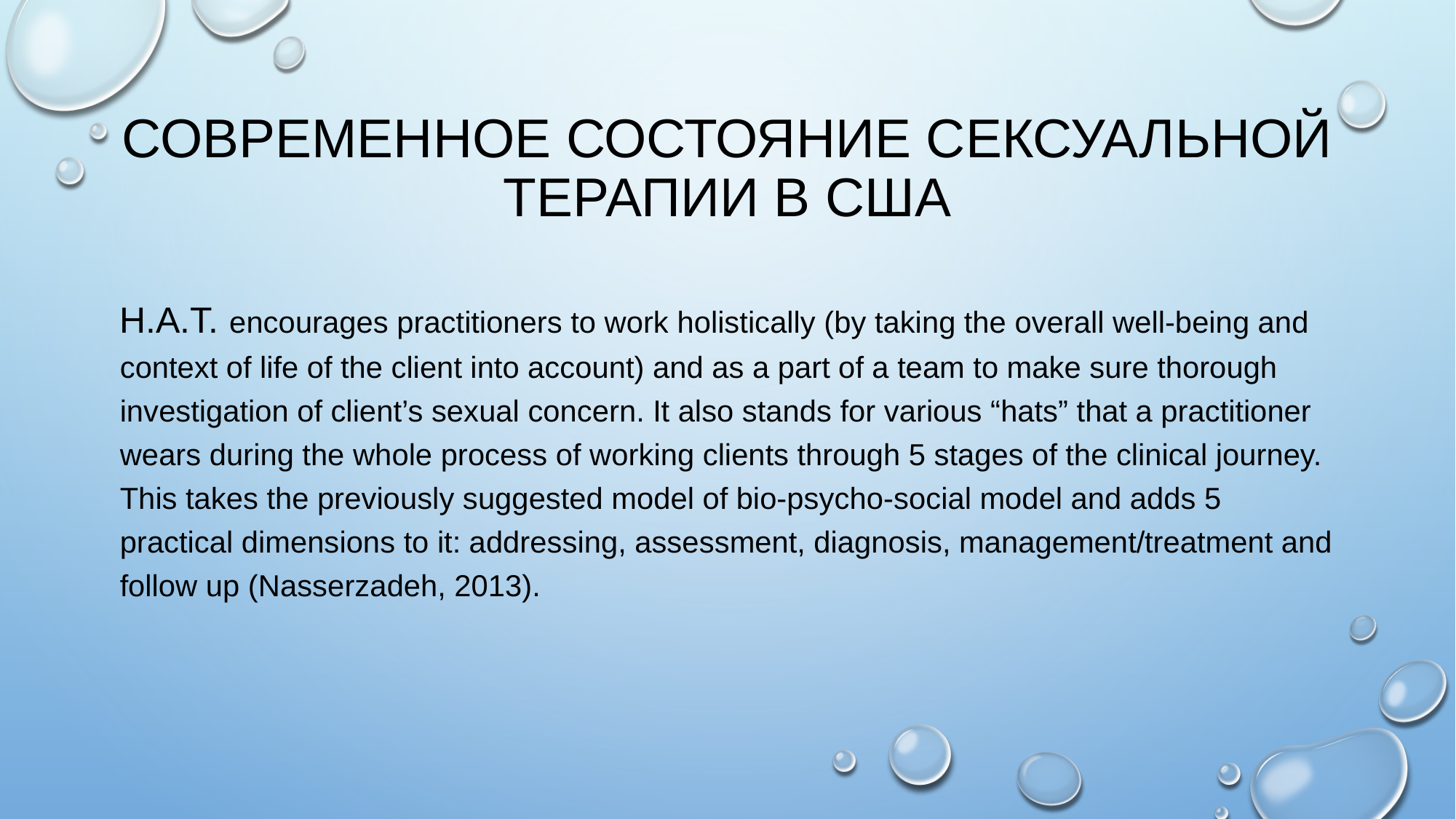

# Современное состояние сексуальной терапии в США
H.A.T. encourages practitioners to work holistically (by taking the overall well-being and context of life of the client into account) and as a part of a team to make sure thorough investigation of client’s sexual concern. It also stands for various “hats” that a practitioner wears during the whole process of working clients through 5 stages of the clinical journey. This takes the previously suggested model of bio-psycho-social model and adds 5 practical dimensions to it: addressing, assessment, diagnosis, management/treatment and follow up (Nasserzadeh, 2013).